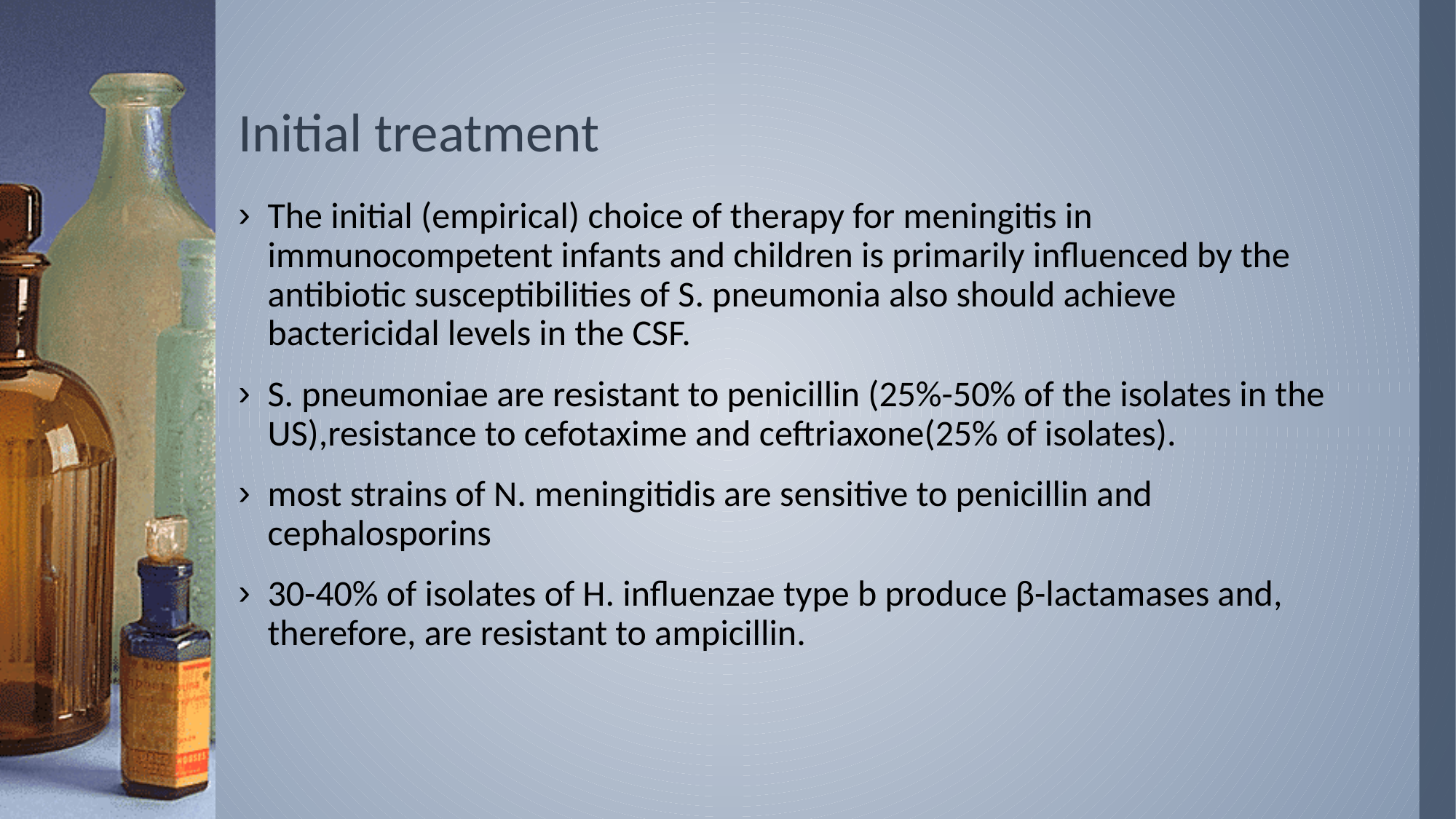

# Initial treatment
The initial (empirical) choice of therapy for meningitis in immunocompetent infants and children is primarily influenced by the antibiotic susceptibilities of S. pneumonia also should achieve bactericidal levels in the CSF.
S. pneumoniae are resistant to penicillin (25%-50% of the isolates in the US),resistance to cefotaxime and ceftriaxone(25% of isolates).
most strains of N. meningitidis are sensitive to penicillin and cephalosporins
30-40% of isolates of H. influenzae type b produce β-lactamases and, therefore, are resistant to ampicillin.